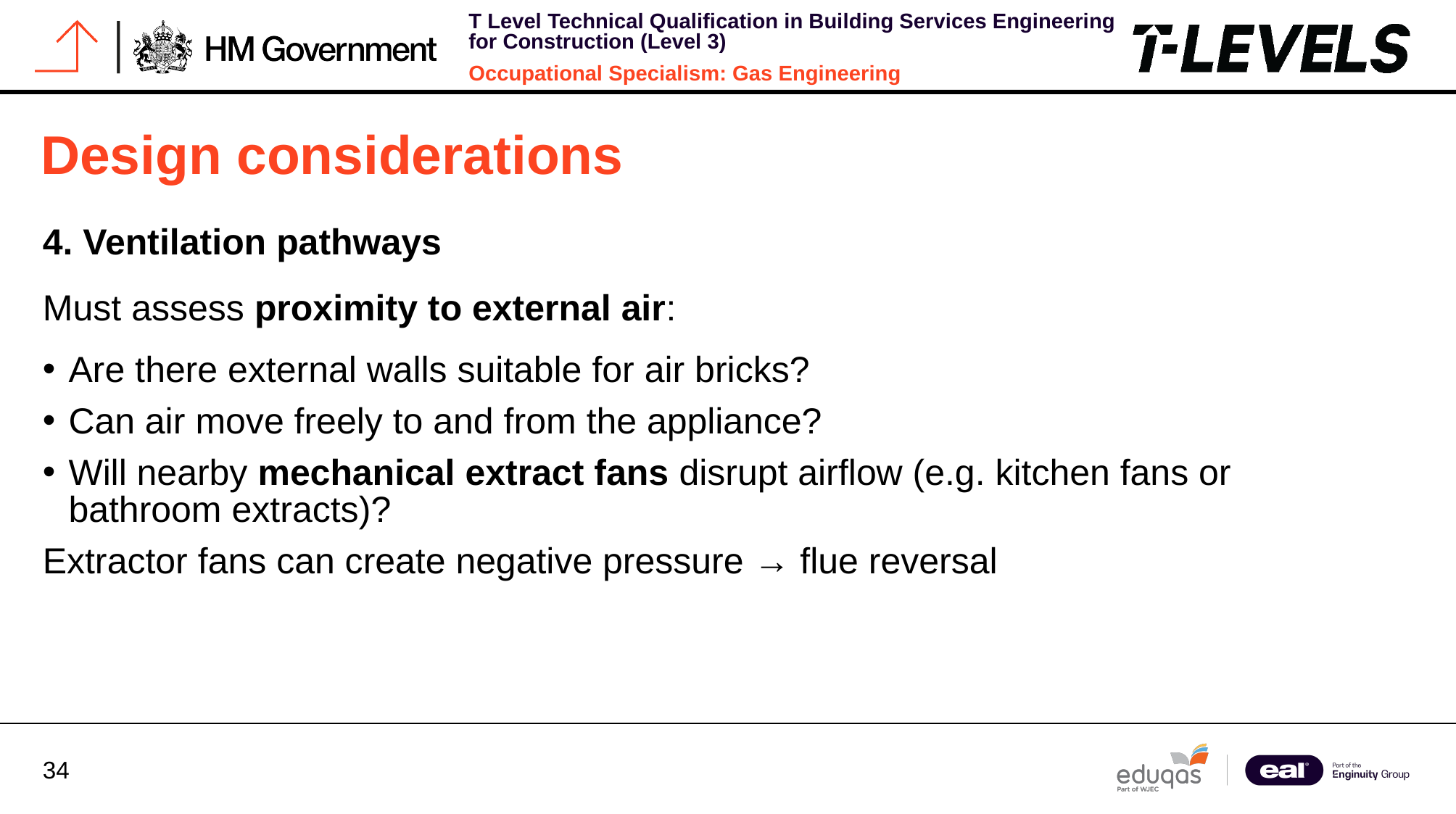

# Design considerations
4. Ventilation pathways
Must assess proximity to external air:
Are there external walls suitable for air bricks?
Can air move freely to and from the appliance?
Will nearby mechanical extract fans disrupt airflow (e.g. kitchen fans or bathroom extracts)?
Extractor fans can create negative pressure → flue reversal